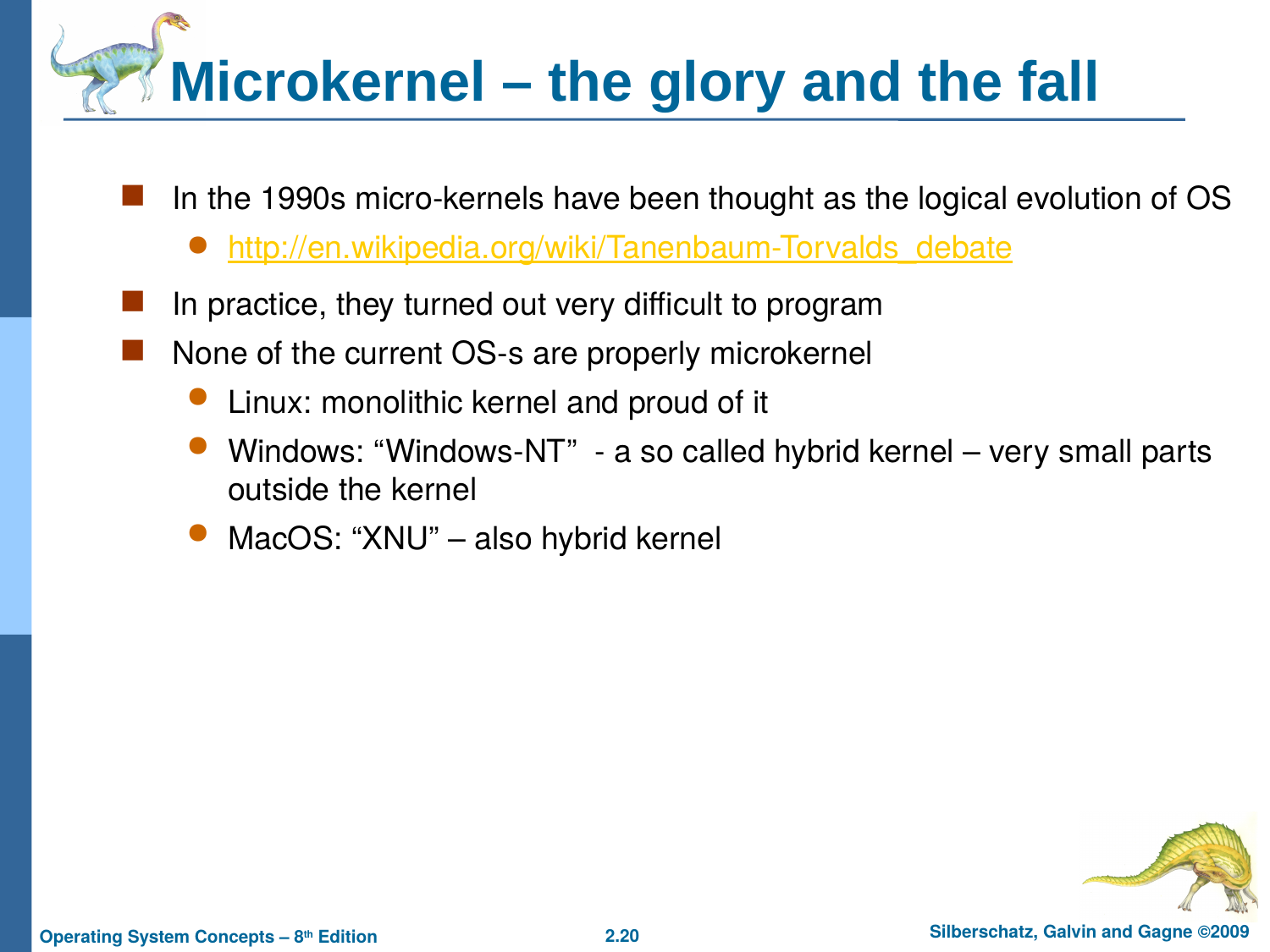

# Microkernel – the glory and the fall
In the 1990s micro-kernels have been thought as the logical evolution of OS
http://en.wikipedia.org/wiki/Tanenbaum-Torvalds_debate
In practice, they turned out very difficult to program
None of the current OS-s are properly microkernel
Linux: monolithic kernel and proud of it
Windows: “Windows-NT”  - a so called hybrid kernel – very small parts outside the kernel
MacOS: “XNU” – also hybrid kernel